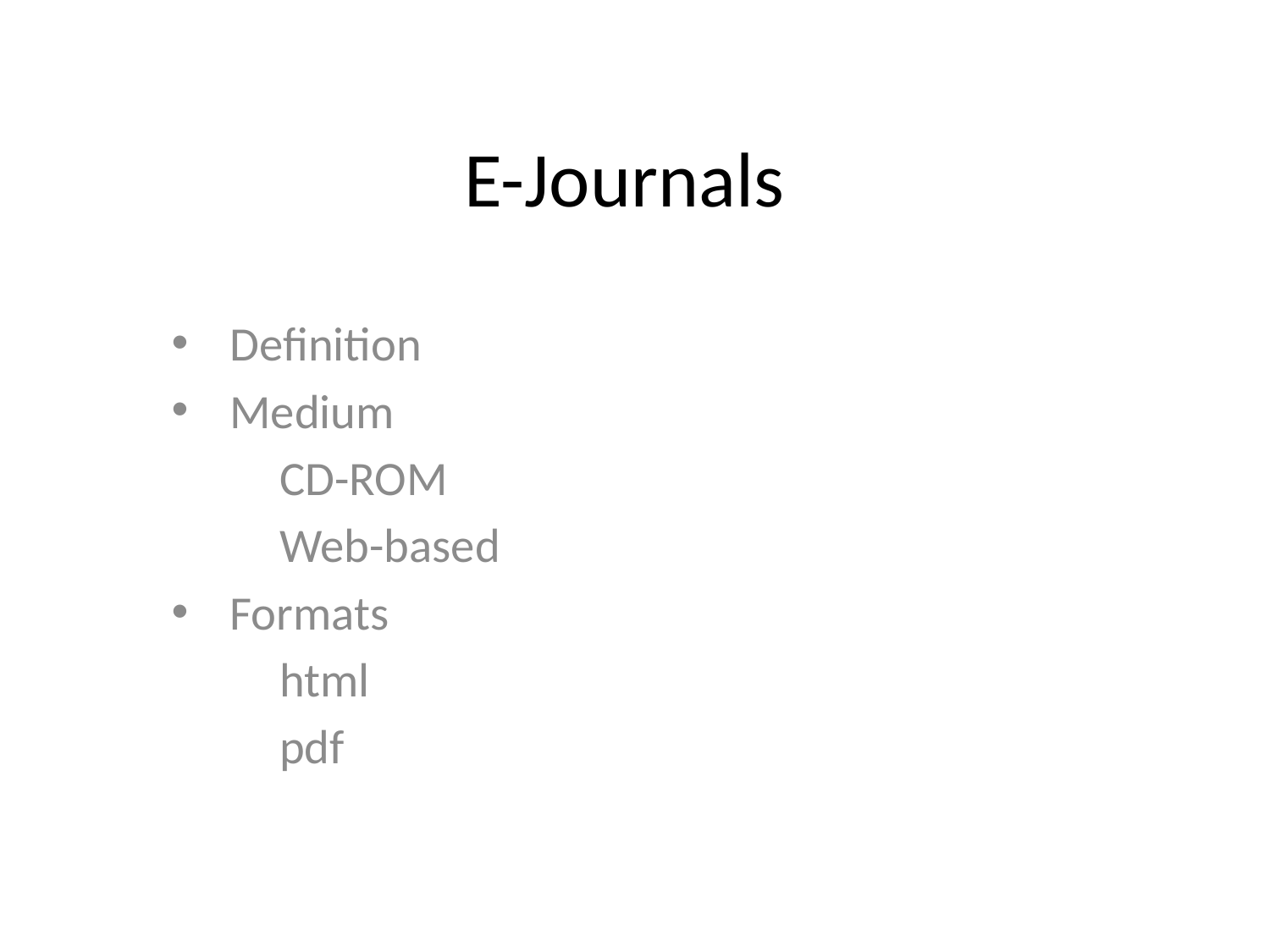

# E-Journals
Definition
Medium
     	CD-ROM
     	Web-based
Formats
  	html
	pdf